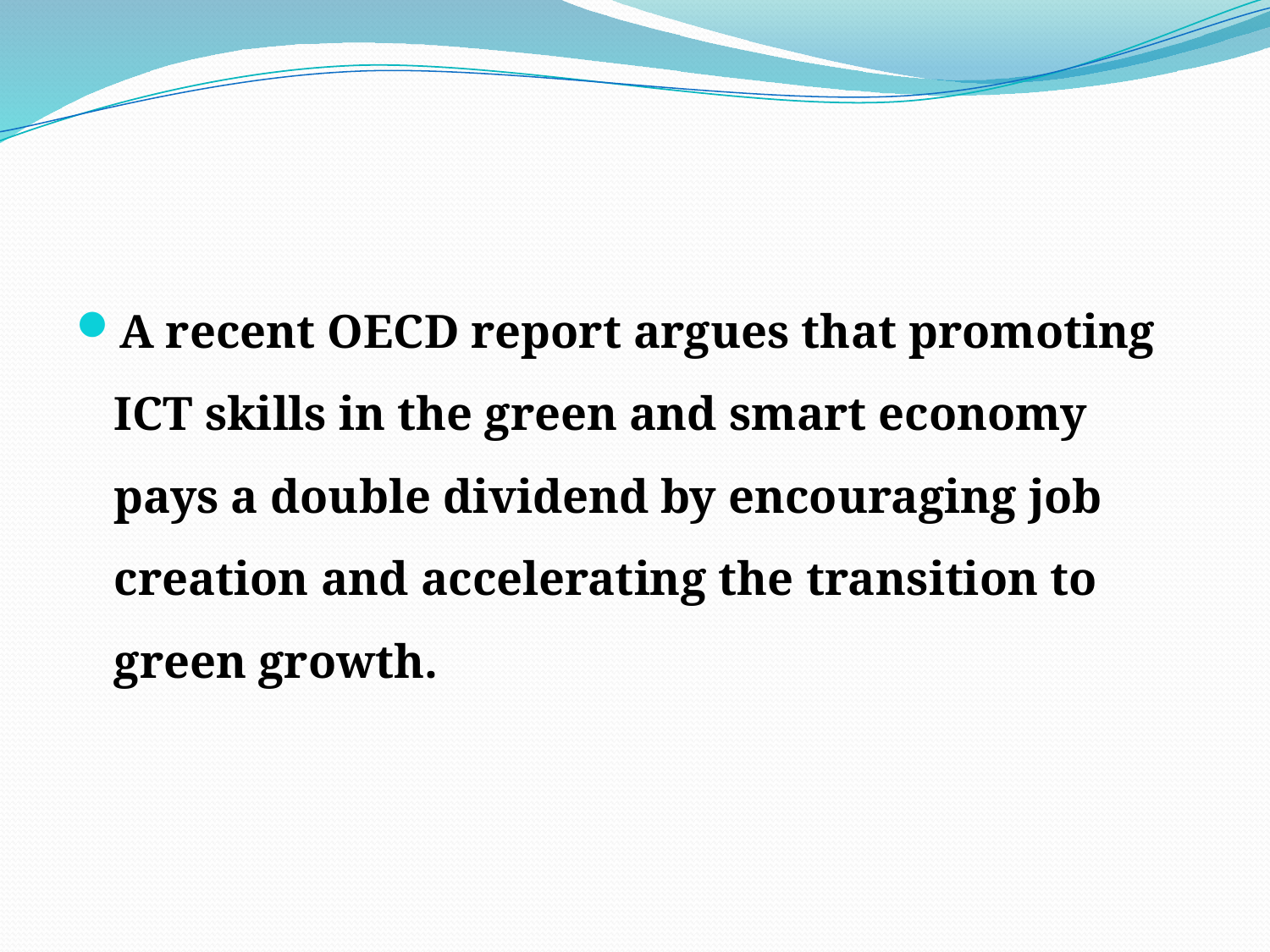

#
A recent OECD report argues that promoting ICT skills in the green and smart economy pays a double dividend by encouraging job creation and accelerating the transition to green growth.